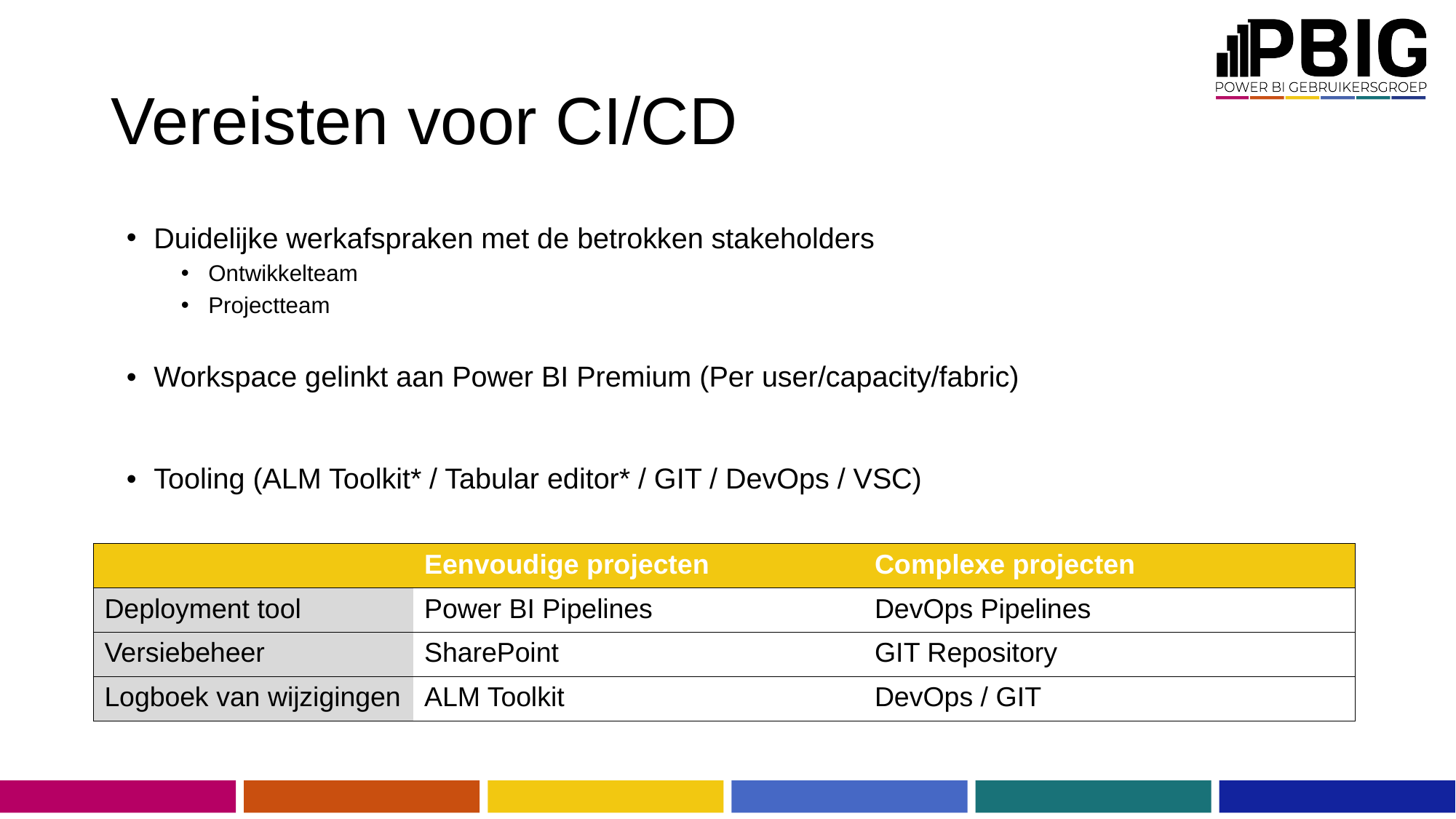

# Vereisten voor CI/CD
Duidelijke werkafspraken met de betrokken stakeholders
Ontwikkelteam
Projectteam

Workspace gelinkt aan Power BI Premium (Per user/capacity/fabric)

Tooling (ALM Toolkit* / Tabular editor* / GIT / DevOps / VSC)

|  | Eenvoudige projecten | Complexe projecten |
| --- | --- | --- |
| Deployment tool | Power BI Pipelines | DevOps Pipelines |
| Versiebeheer | SharePoint | GIT Repository |
| Logboek van wijzigingen | ALM Toolkit | DevOps / GIT |